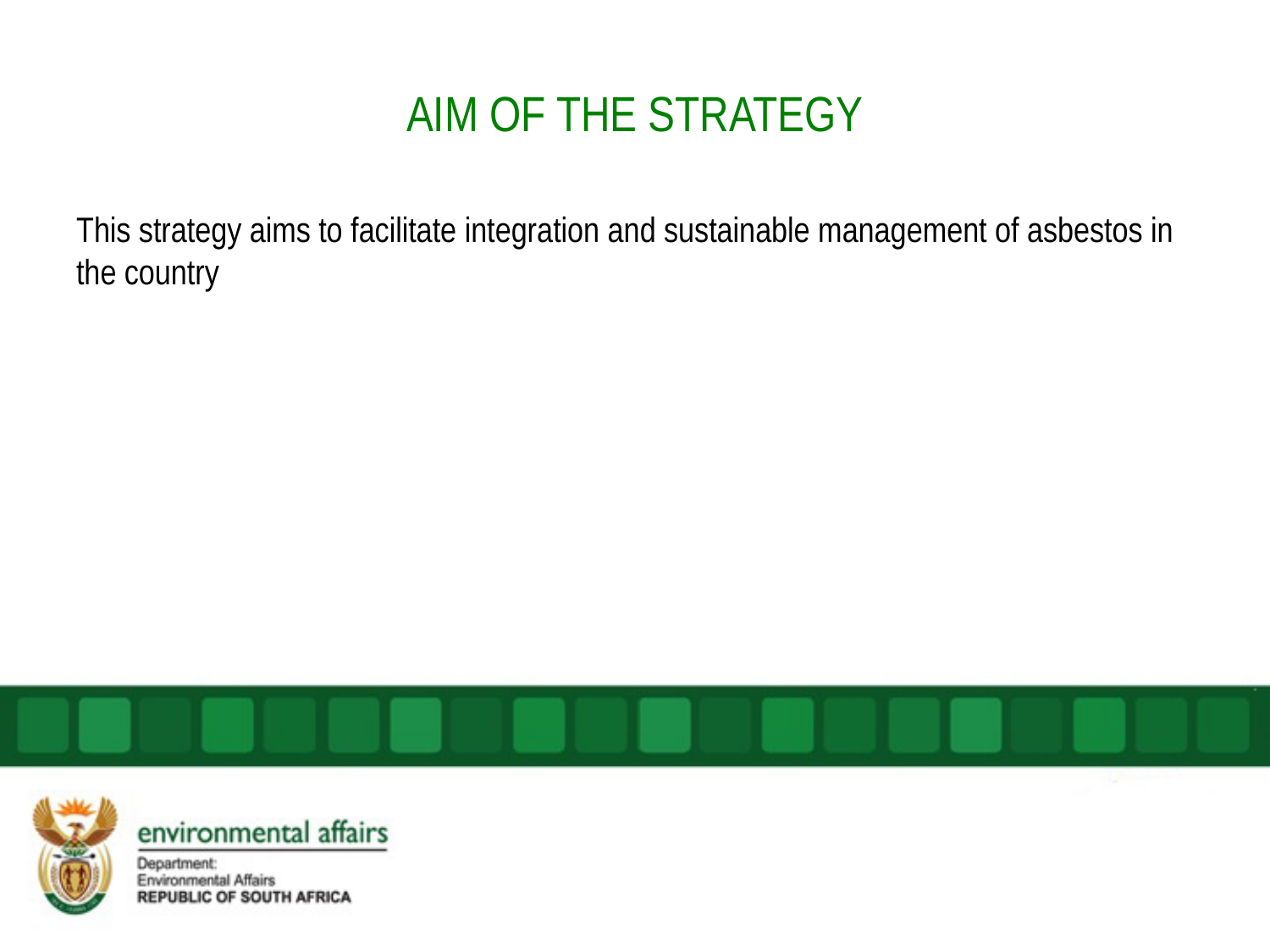

# AIM OF THE STRATEGY

This strategy aims to facilitate integration and sustainable management of asbestos in the country